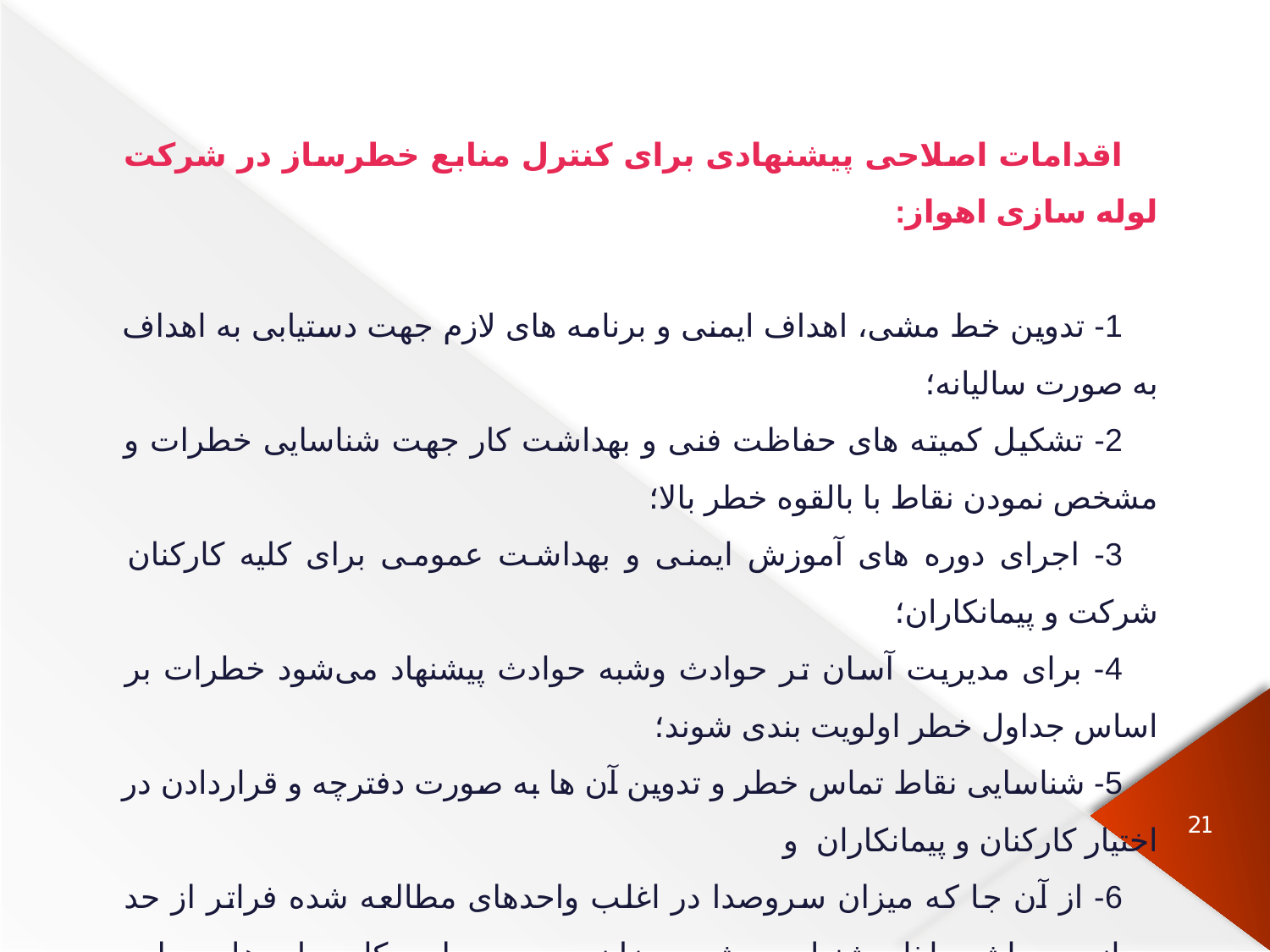

اقدامات اصلاحی پیشنهادی برای کنترل منابع خطرساز در شرکت لوله سازی اهواز:

1- تدوین خط مشی، اهداف ایمنی و برنامه های لازم جهت دستیابی به اهداف به صورت سالیانه؛
2- تشکیل کمیته های حفاظت فنی و بهداشت کار جهت شناسایی خطرات و مشخص نمودن نقاط با بالقوه خطر بالا؛
3- اجرای دوره های آموزش ایمنی و بهداشت عمومی برای ‌کلیه کارکنان شرکت و پیمانکاران؛
4- برای مدیریت آسان تر حوادث وشبه حوادث پیشنهاد می‌شود خطرات بر اساس جداول خطر اولویت بندی شوند؛
5- شناسایی نقاط تماس خطر و تدوین آن ها به صورت دفترچه و قراردادن در اختیار کارکنان و پیمانکاران  و
6- از آن جا که میزان سروصدا در اغلب واحدهای مطالعه شده فراتر از حد مجاز می باشد، لذا پیشنهاد می‌شود میزان سر و صدا در کلیه واحدها به طور پیوسته اندازه گیری و علت یابی شود.

21